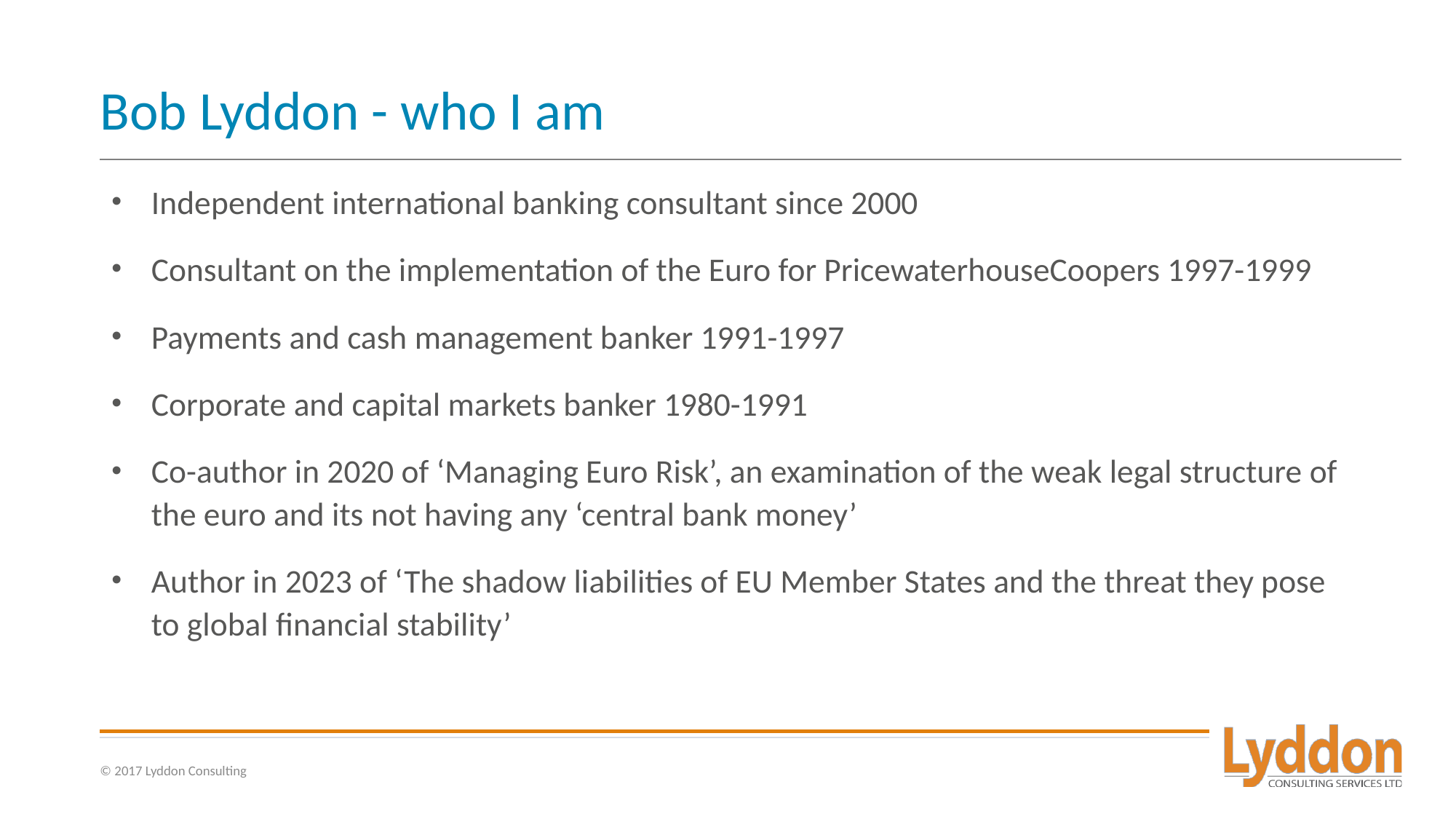

# Bob Lyddon - who I am
Independent international banking consultant since 2000
Consultant on the implementation of the Euro for PricewaterhouseCoopers 1997-1999
Payments and cash management banker 1991-1997
Corporate and capital markets banker 1980-1991
Co-author in 2020 of ‘Managing Euro Risk’, an examination of the weak legal structure of the euro and its not having any ‘central bank money’
Author in 2023 of ‘The shadow liabilities of EU Member States and the threat they pose to global financial stability’